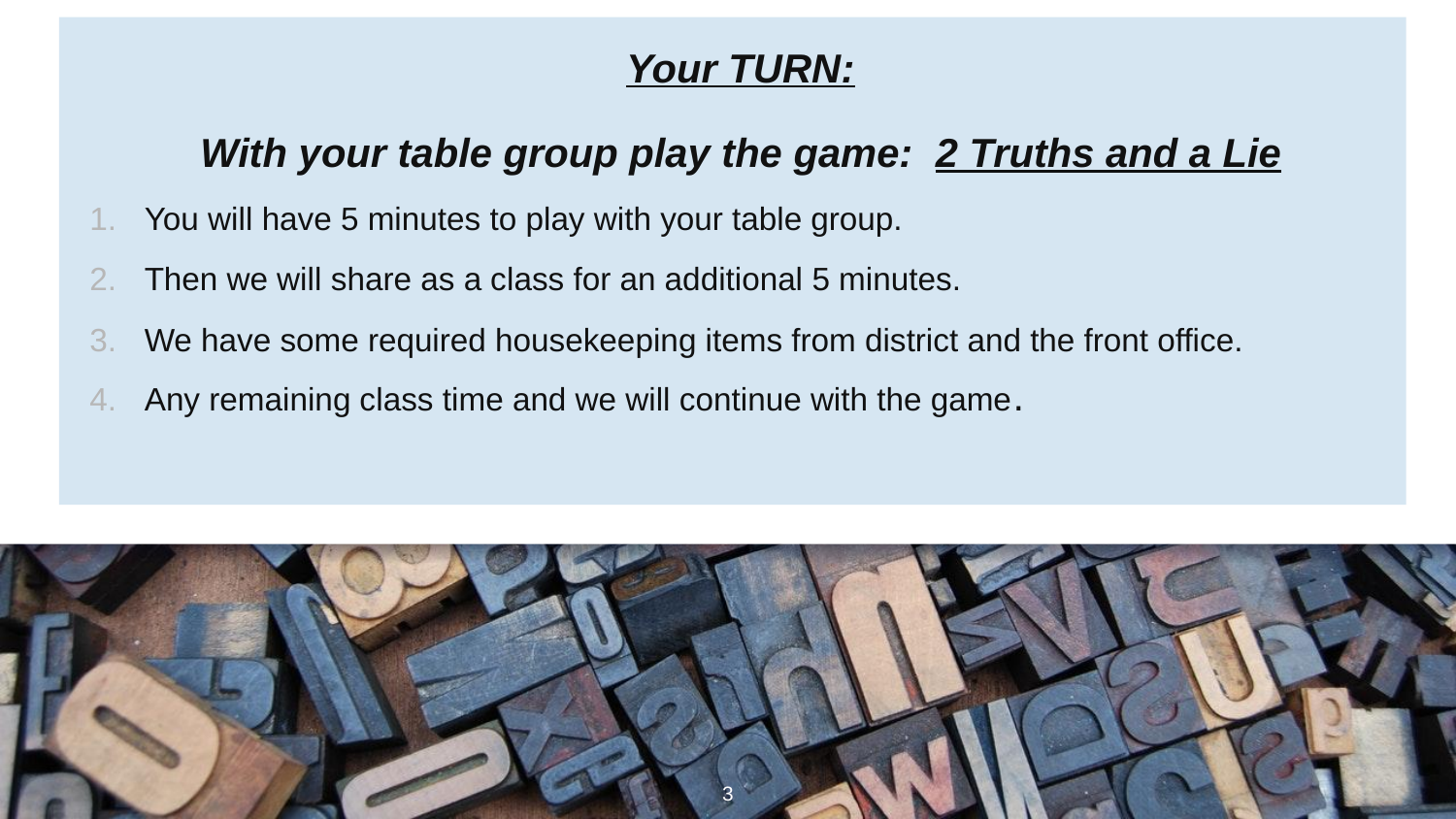

Your TURN:
With your table group play the game:  2 Truths and a Lie
You will have 5 minutes to play with your table group.
Then we will share as a class for an additional 5 minutes.
We have some required housekeeping items from district and the front office.
Any remaining class time and we will continue with the game.

3